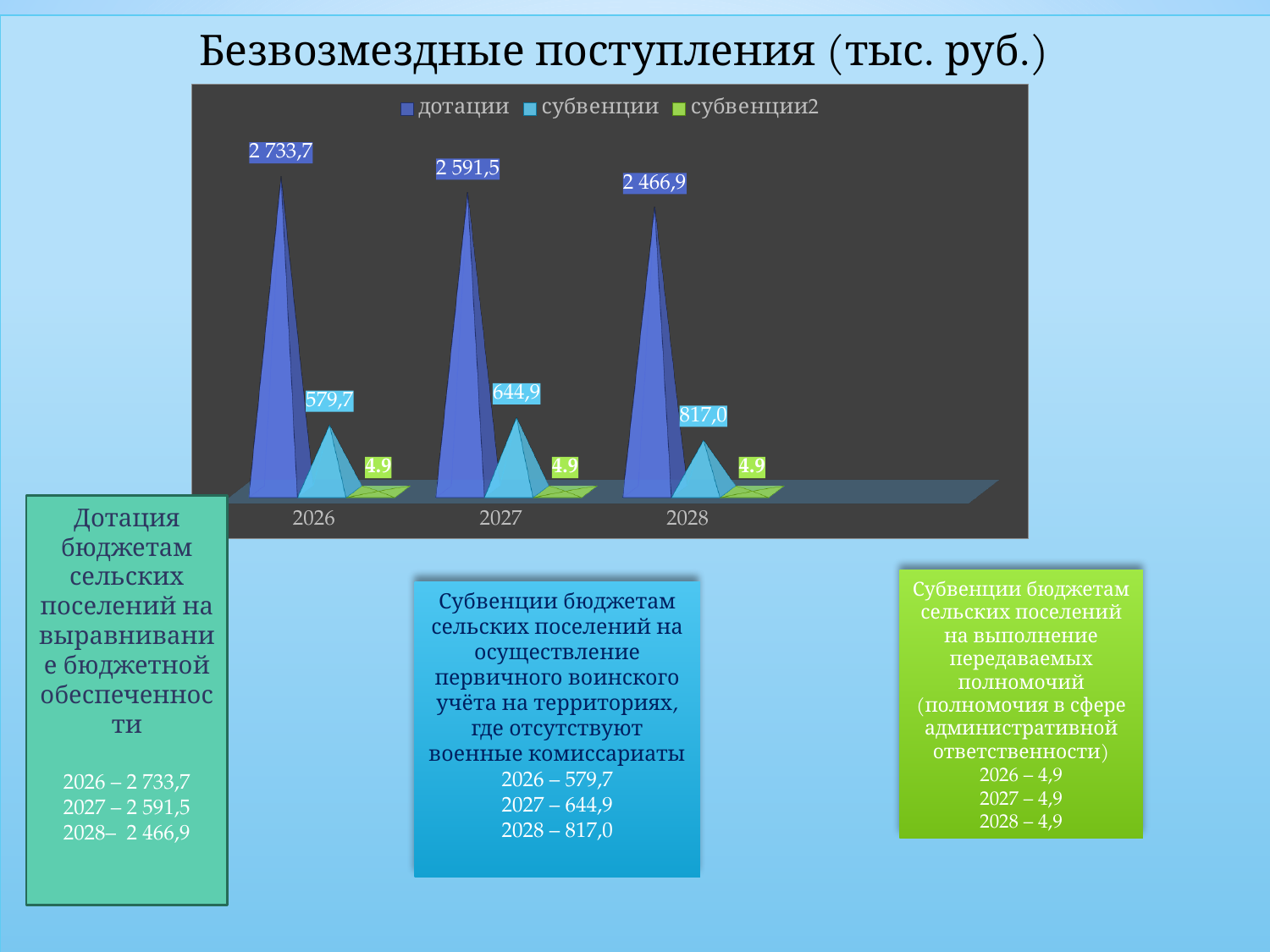

Безвозмездные поступления (тыс. руб.)

[unsupported chart]

Дотация бюджетам сельских поселений на выравнивание бюджетной обеспеченности

2026 – 2 733,7
2027 – 2 591,5
2028–  2 466,9

Субвенции бюджетам сельских поселений на выполнение передаваемых полномочий (полномочия в сфере административной ответственности)
2026 – 4,9
2027 – 4,9
2028 – 4,9
Субвенции бюджетам сельских поселений на осуществление первичного воинского учёта на территориях, где отсутствуют военные комиссариаты
2026 – 579,7
2027 – 644,9
2028 – 817,0